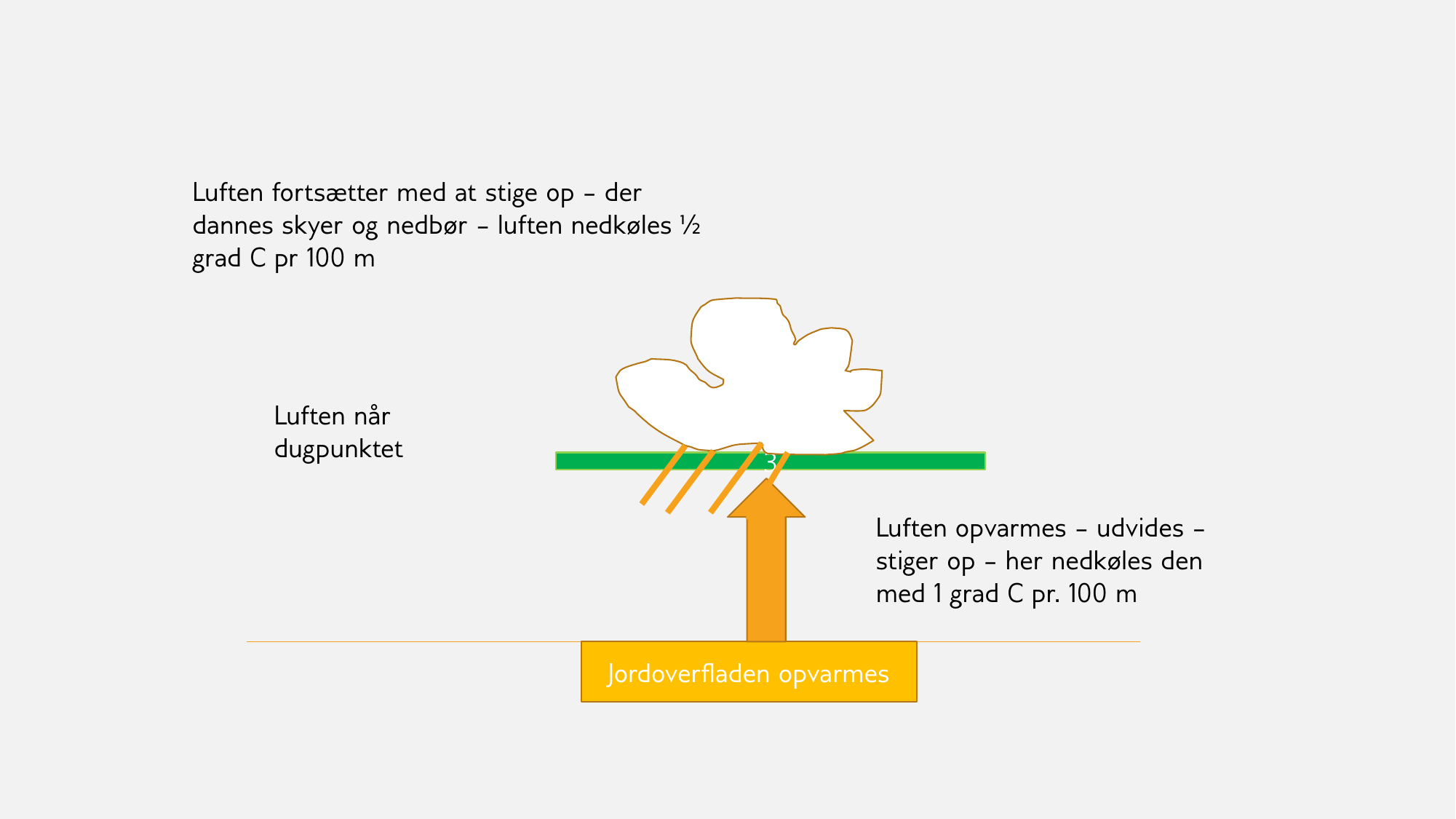

Luften fortsætter med at stige op – der dannes skyer og nedbør – luften nedkøles ½ grad C pr 100 m

Luften når dugpunktet
3

Luften opvarmes – udvides – stiger op – her nedkøles den med 1 grad C pr. 100 m
Jordoverfladen opvarmes